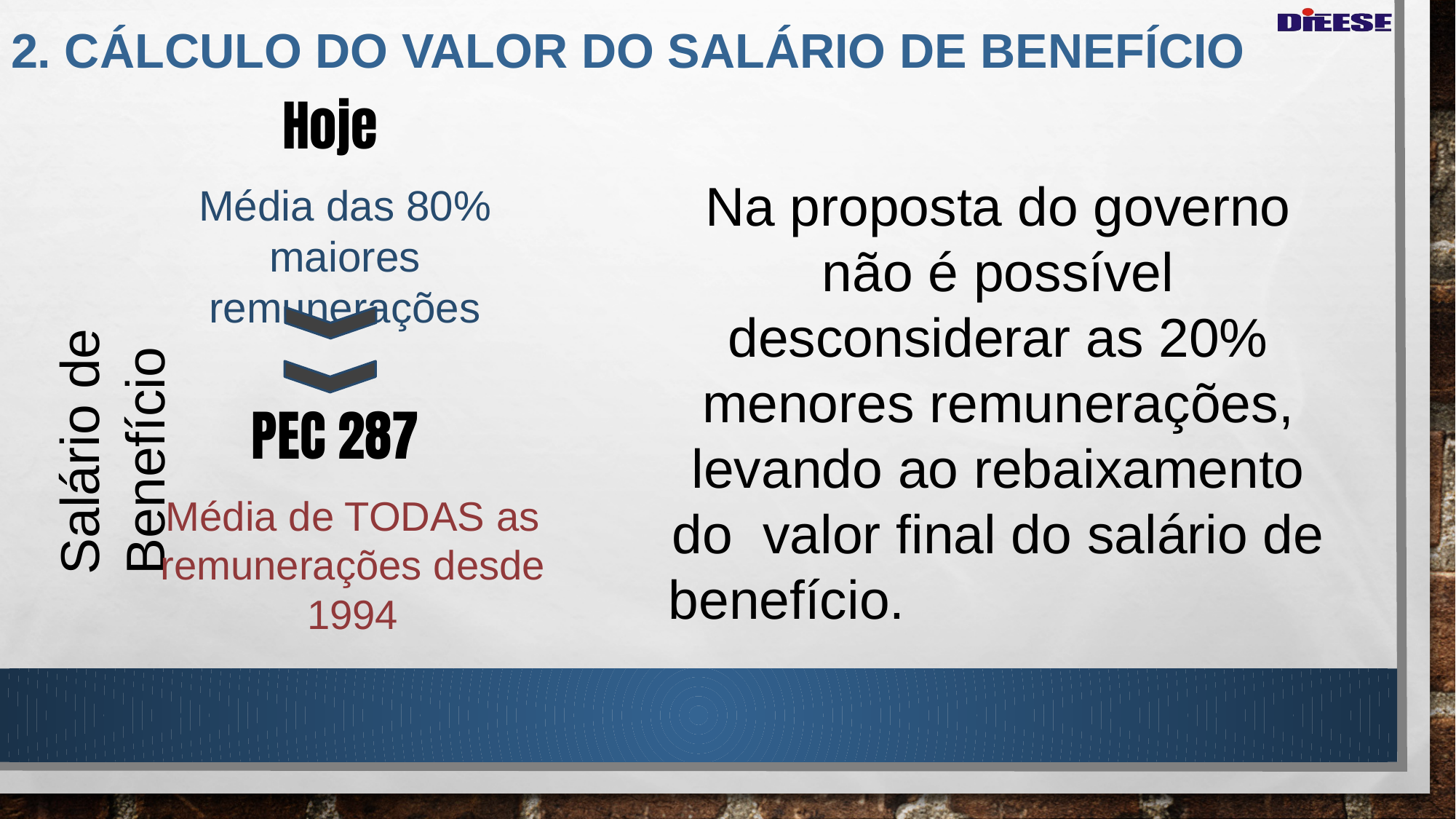

# 2. Cálculo do valor do salário de benefício
Hoje
Salário de Benefício
Na proposta do governo não é possível desconsiderar as 20% menores remunerações, levando ao rebaixamento do  valor final do salário de benefício.
Média das 80% maiores remunerações

PEC 287
Média de TODAS as remunerações desde 1994